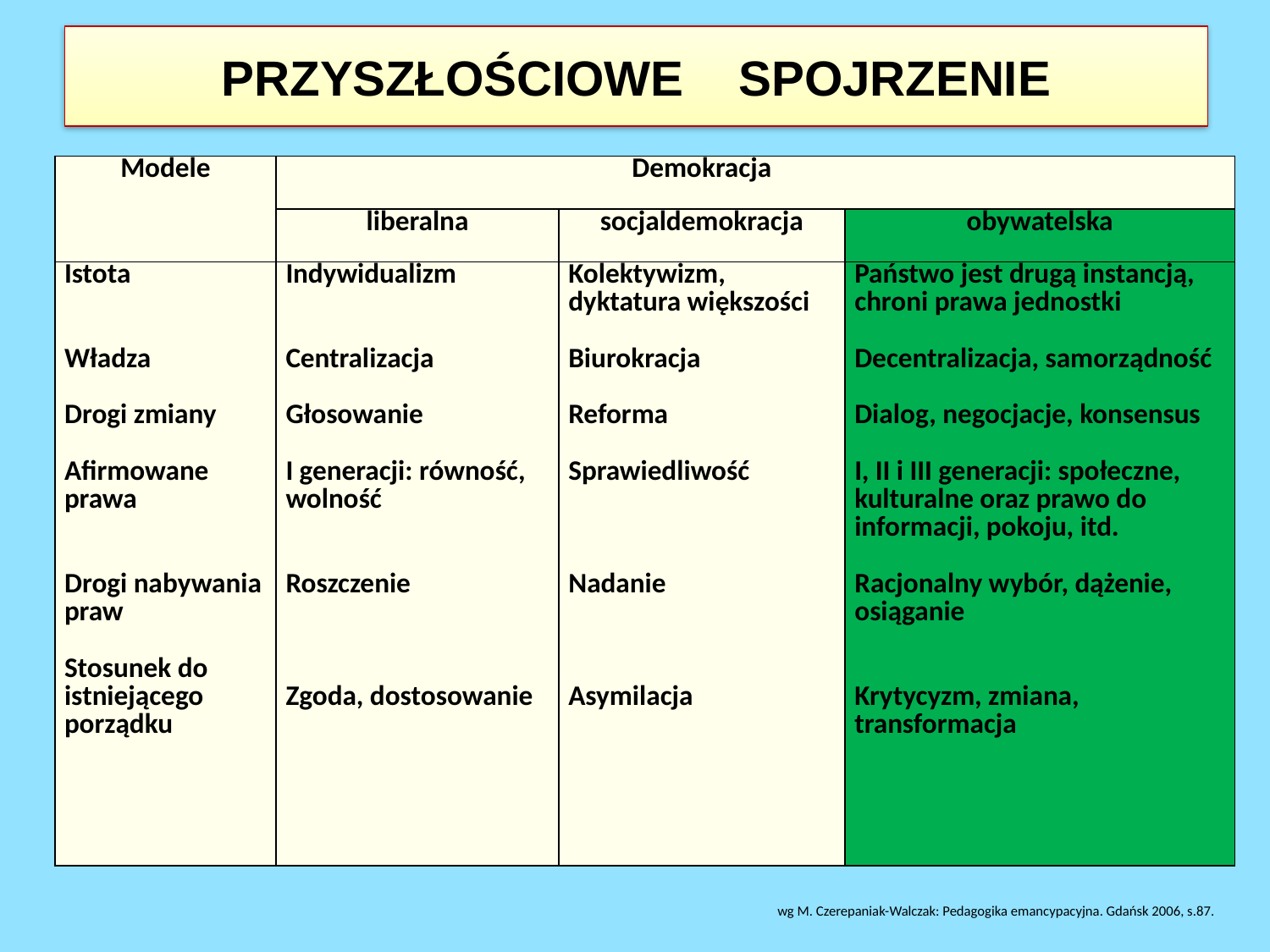

# PRZYSZŁOŚCIOWE    SPOJRZENIE
| Modele |  | Demokracja |  |
| --- | --- | --- | --- |
|  | liberalna | socjaldemokracja | obywatelska |
| Istota Władza Drogi zmiany Afirmowane prawa Drogi nabywania praw Stosunek do istniejącego porządku | Indywidualizm Centralizacja Głosowanie I generacji: równość, wolność Roszczenie Zgoda, dostosowanie | Kolektywizm, dyktatura większości Biurokracja Reforma Sprawiedliwość Nadanie Asymilacja | Państwo jest drugą instancją, chroni prawa jednostki Decentralizacja, samorządność Dialog, negocjacje, konsensus I, II i III generacji: społeczne, kulturalne oraz prawo do informacji, pokoju, itd. Racjonalny wybór, dążenie, osiąganie Krytycyzm, zmiana, transformacja |
wg M. Czerepaniak-Walczak: Pedagogika emancypacyjna. Gdańsk 2006, s.87.